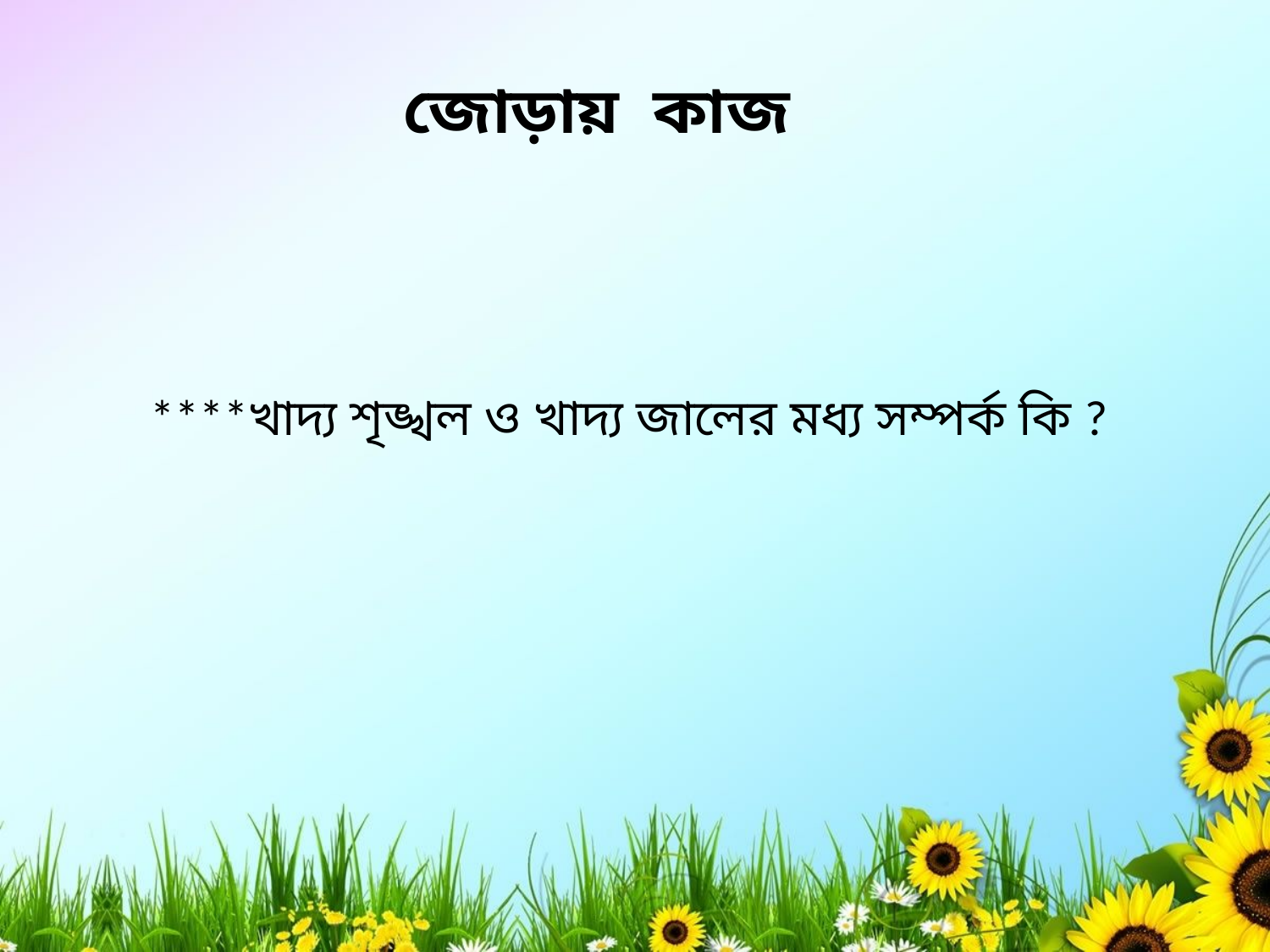

জোড়ায়  কাজ
****খাদ্য শৃঙ্খল ও খাদ্য জালের মধ্য সম্পর্ক কি ?